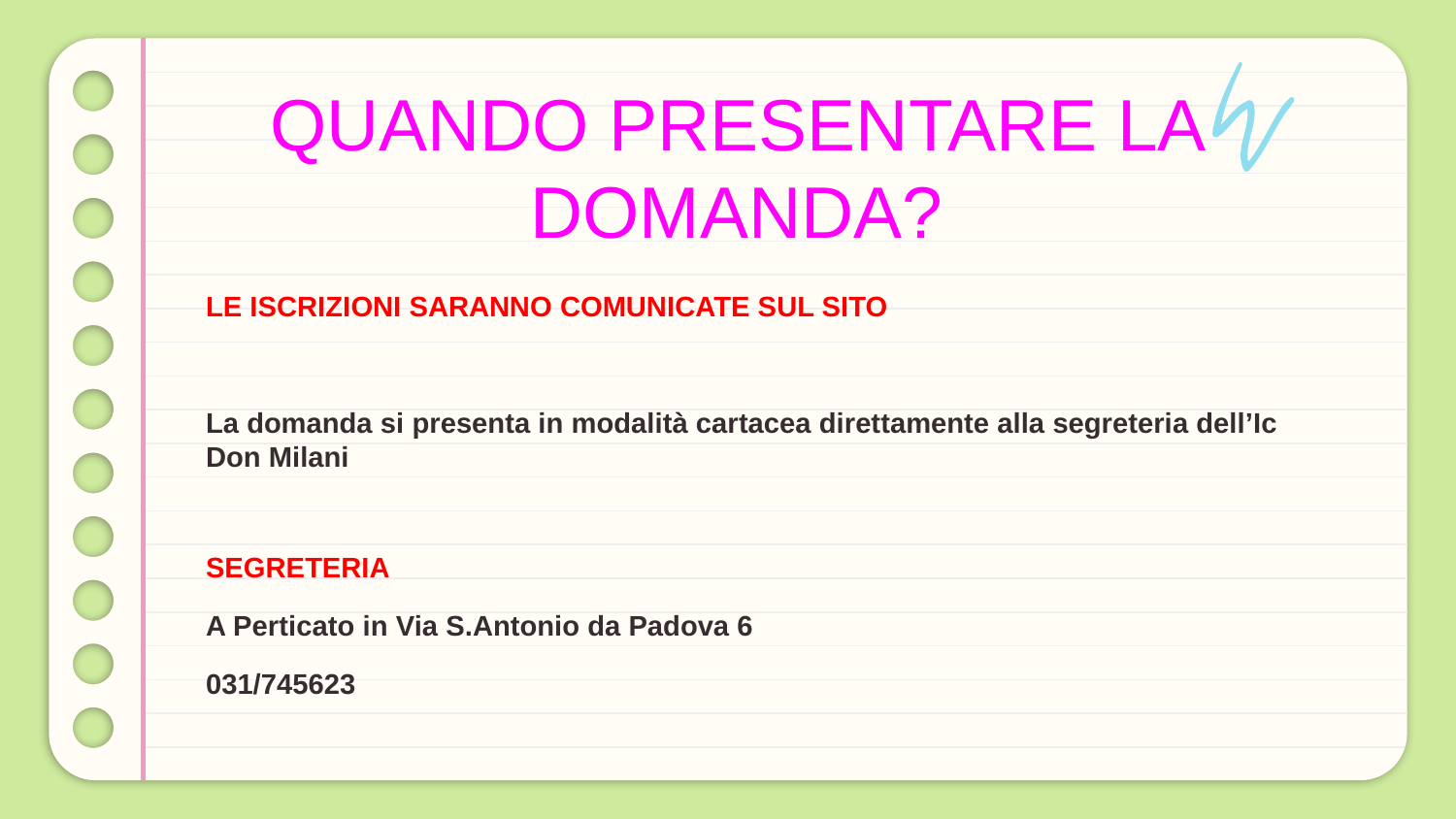

# QUANDO PRESENTARE LA DOMANDA?

LE ISCRIZIONI SARANNO COMUNICATE SUL SITO

La domanda si presenta in modalità cartacea direttamente alla segreteria dell’Ic Don Milani

SEGRETERIA
A Perticato in Via S.Antonio da Padova 6
031/745623